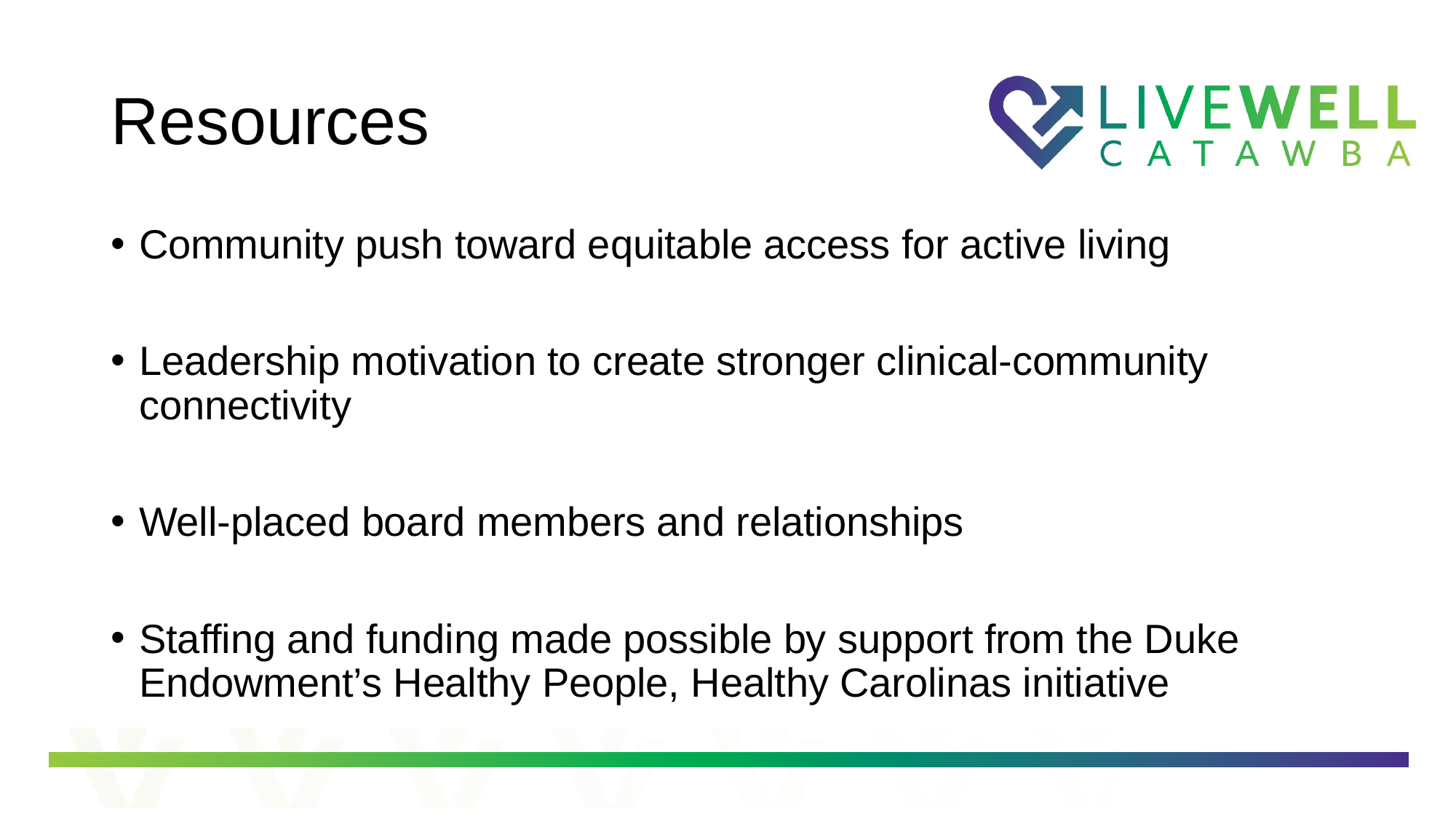

# Resources
Community push toward equitable access for active living

Leadership motivation to create stronger clinical-community connectivity

Well-placed board members and relationships

Staffing and funding made possible by support from the Duke Endowment’s Healthy People, Healthy Carolinas initiative